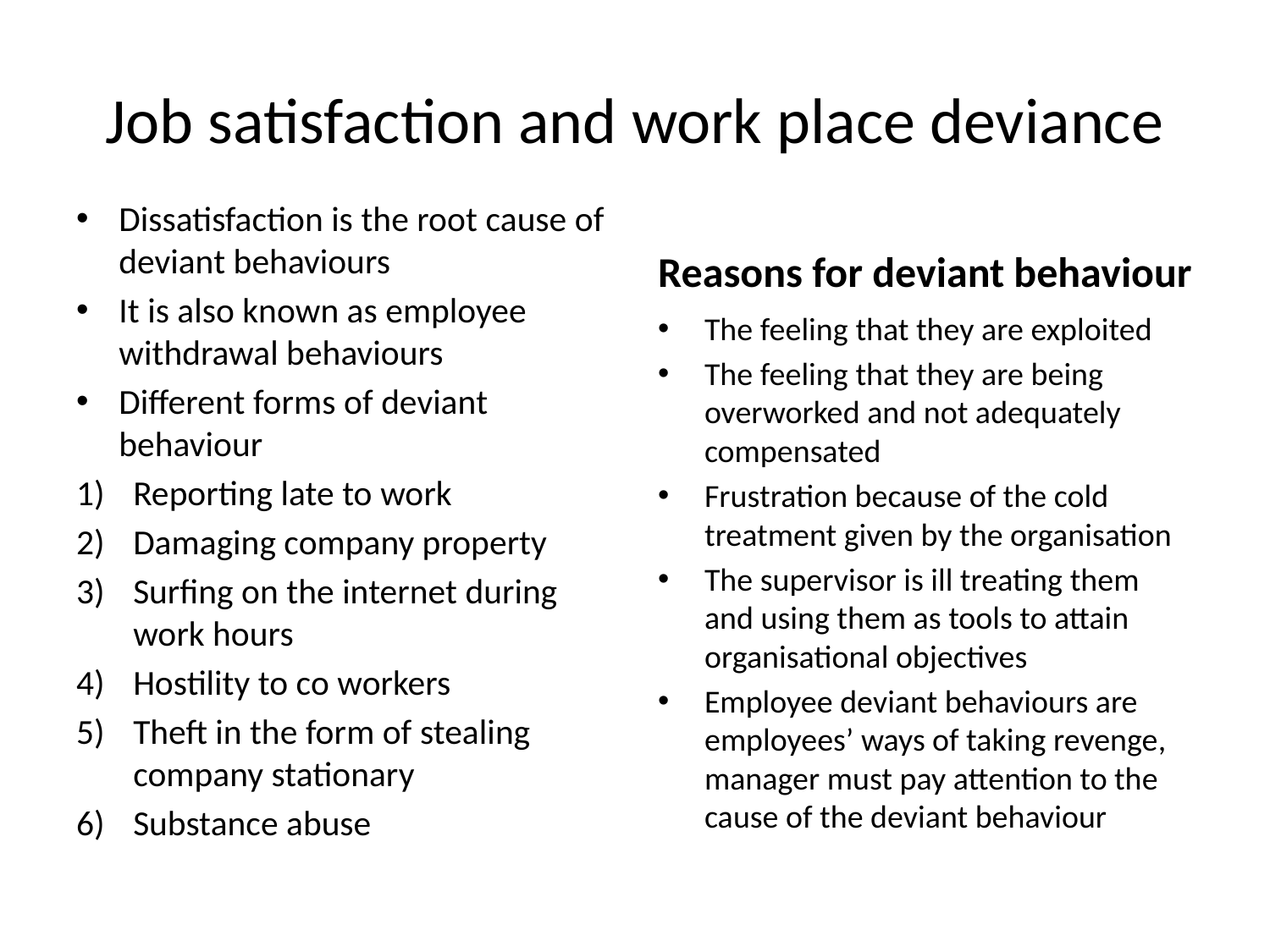

# Job satisfaction and work place deviance
Dissatisfaction is the root cause of deviant behaviours
It is also known as employee withdrawal behaviours
Different forms of deviant behaviour
Reporting late to work
Damaging company property
Surfing on the internet during work hours
Hostility to co workers
Theft in the form of stealing company stationary
Substance abuse
Reasons for deviant behaviour
The feeling that they are exploited
The feeling that they are being overworked and not adequately compensated
Frustration because of the cold treatment given by the organisation
The supervisor is ill treating them and using them as tools to attain organisational objectives
Employee deviant behaviours are employees’ ways of taking revenge, manager must pay attention to the cause of the deviant behaviour